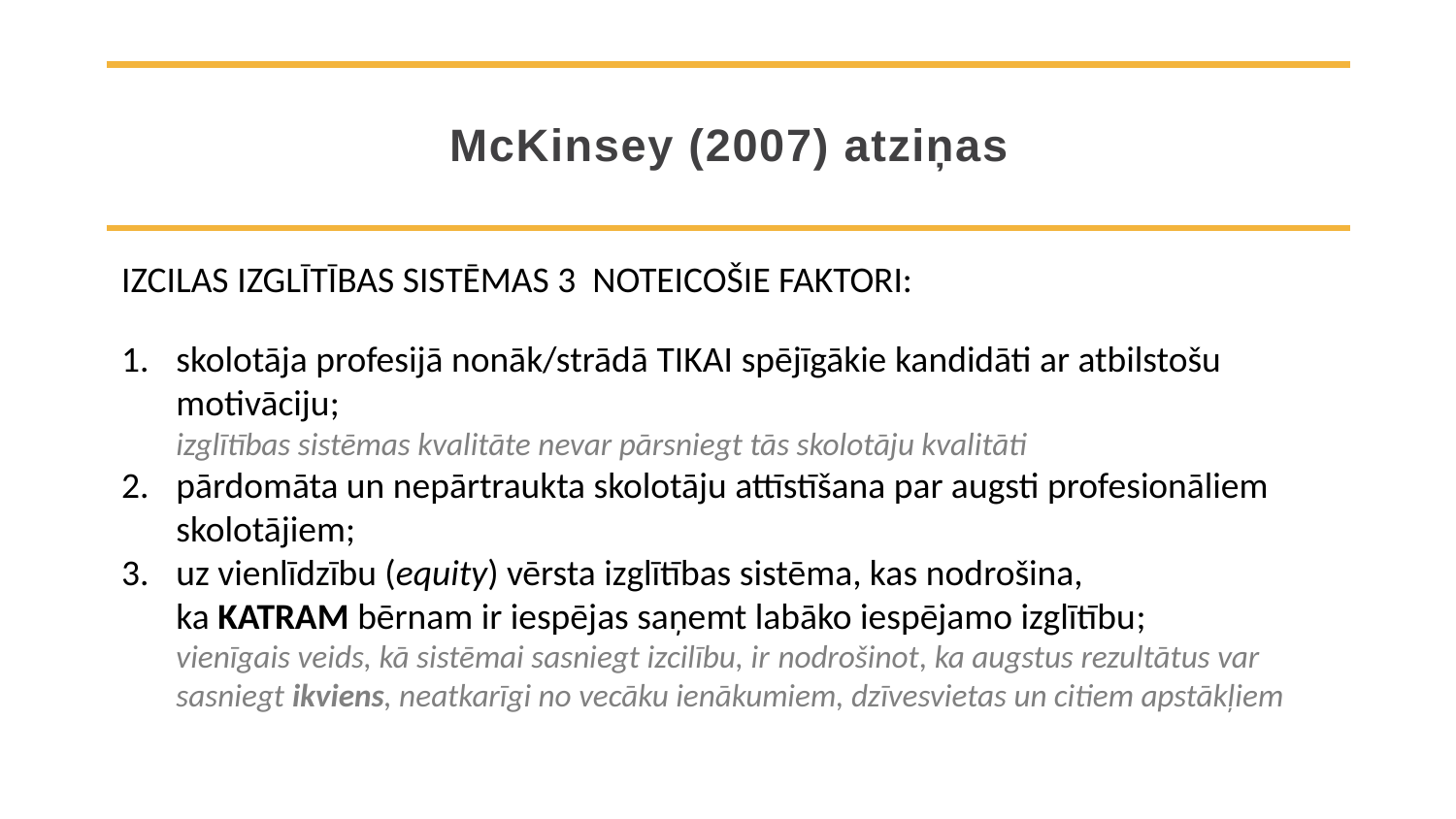

McKinsey (2007) atziņas
IZCILAS IZGLĪTĪBAS SISTĒMAS 3  NOTEICOŠIE FAKTORI:
skolotāja profesijā nonāk/strādā TIKAI spējīgākie kandidāti ar atbilstošu motivāciju;
izglītības sistēmas kvalitāte nevar pārsniegt tās skolotāju kvalitāti
pārdomāta un nepārtraukta skolotāju attīstīšana par augsti profesionāliem skolotājiem;
uz vienlīdzību (equity) vērsta izglītības sistēma, kas nodrošina, ka KATRAM bērnam ir iespējas saņemt labāko iespējamo izglītību;
vienīgais veids, kā sistēmai sasniegt izcilību, ir nodrošinot, ka augstus rezultātus var sasniegt ikviens, neatkarīgi no vecāku ienākumiem, dzīvesvietas un citiem apstākļiem